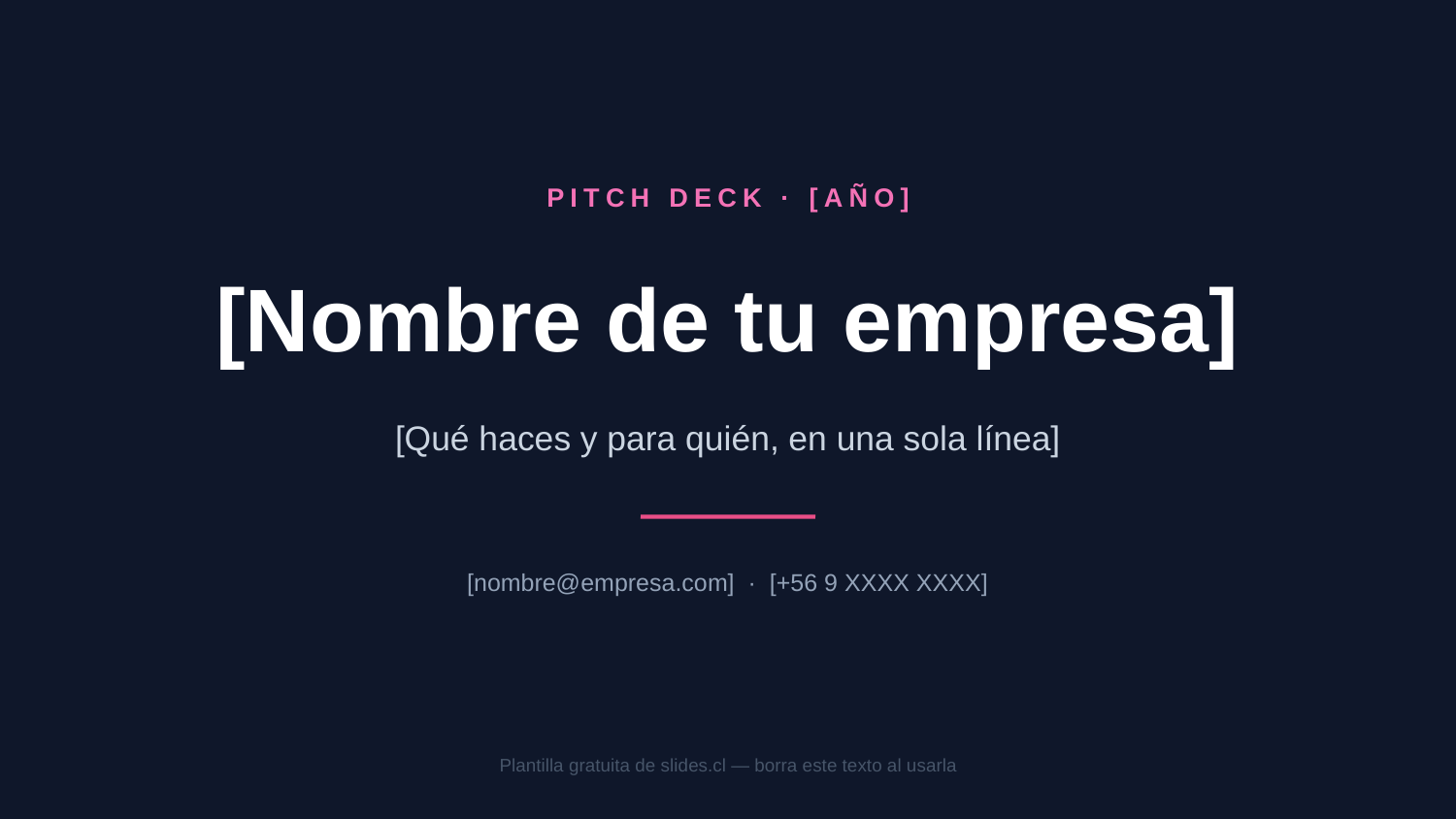

PITCH DECK · [AÑO]
[Nombre de tu empresa]
[Qué haces y para quién, en una sola línea]

[nombre@empresa.com]  ·  [+56 9 XXXX XXXX]
Plantilla gratuita de slides.cl — borra este texto al usarla